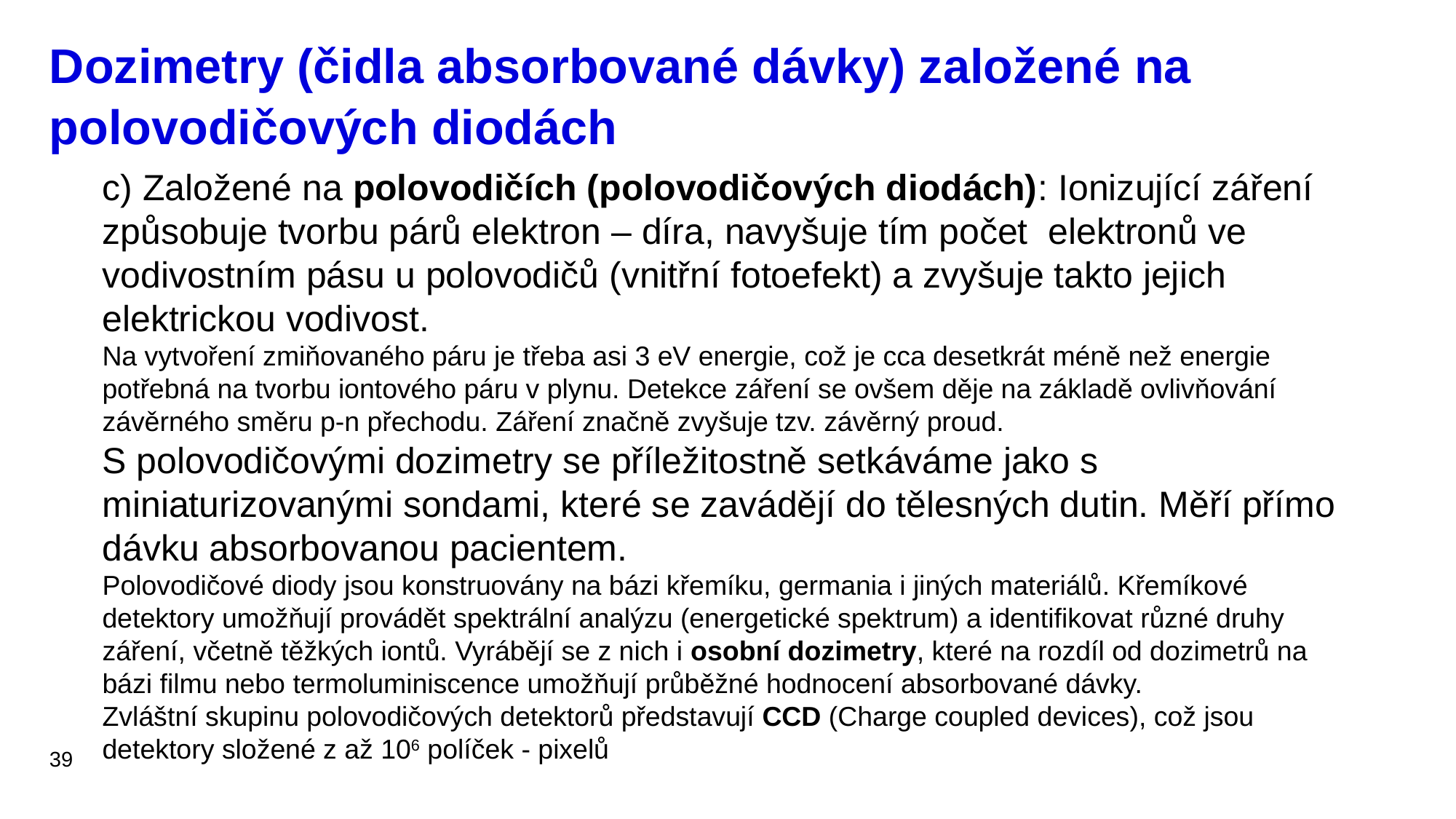

# Dozimetry (čidla absorbované dávky) založené na polovodičových diodách
c) Založené na polovodičích (polovodičových diodách): Ionizující záření způsobuje tvorbu párů elektron – díra, navyšuje tím počet  elektronů ve vodivostním pásu u polovodičů (vnitřní fotoefekt) a zvyšuje takto jejich elektrickou vodivost.
Na vytvoření zmiňovaného páru je třeba asi 3 eV energie, což je cca desetkrát méně než energie potřebná na tvorbu iontového páru v plynu. Detekce záření se ovšem děje na základě ovlivňování závěrného směru p-n přechodu. Záření značně zvyšuje tzv. závěrný proud.
S polovodičovými dozimetry se příležitostně setkáváme jako s miniaturizovanými sondami, které se zavádějí do tělesných dutin. Měří přímo dávku absorbovanou pacientem.
Polovodičové diody jsou konstruovány na bázi křemíku, germania i jiných materiálů. Křemíkové detektory umožňují provádět spektrální analýzu (energetické spektrum) a identifikovat různé druhy záření, včetně těžkých iontů. Vyrábějí se z nich i osobní dozimetry, které na rozdíl od dozimetrů na bázi filmu nebo termoluminiscence umožňují průběžné hodnocení absorbované dávky.
Zvláštní skupinu polovodičových detektorů představují CCD (Charge coupled devices), což jsou detektory složené z až 106 políček - pixelů

39